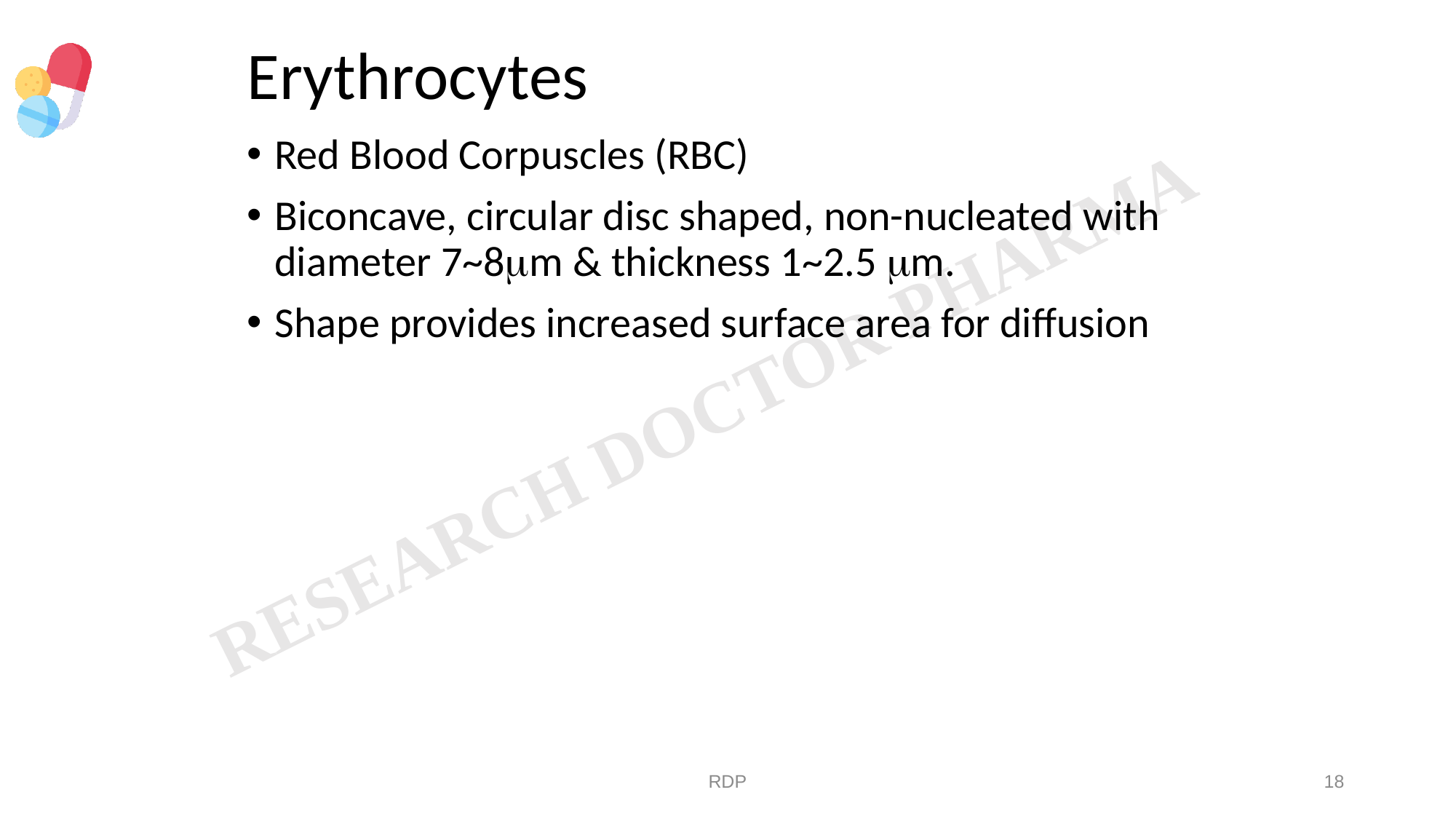

# Erythrocytes
Red Blood Corpuscles (RBC)
Biconcave, circular disc shaped, non-nucleated with diameter 7~8μm & thickness 1~2.5 μm.
Shape provides increased surface area for diffusion

RDP
18